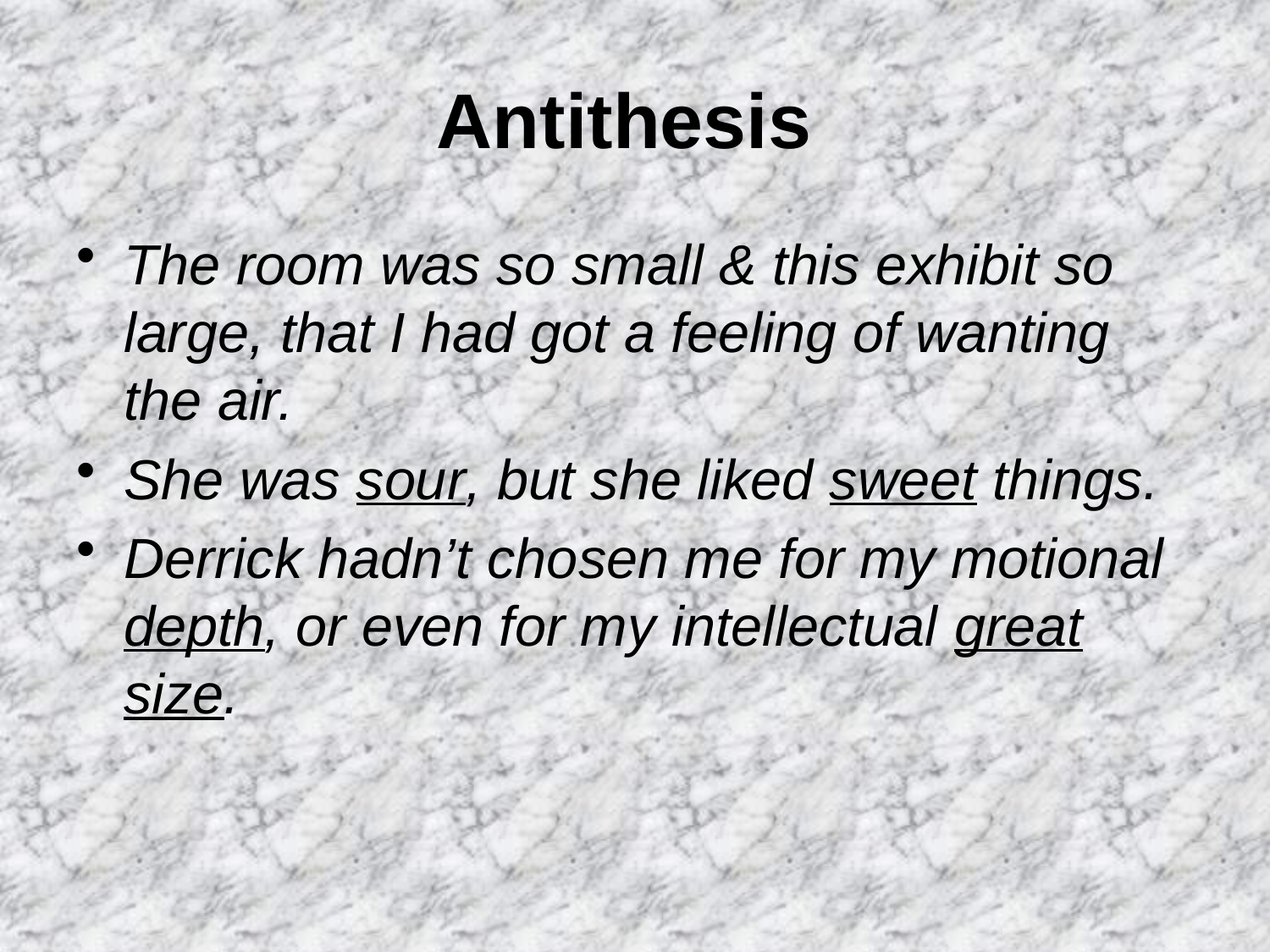

# Antithesis
The room was so small & this exhibit so large, that I had got a feeling of wanting the air.
She was sour, but she liked sweet things.
Derrick hadn’t chosen me for my motional depth, or even for my intellectual great size.